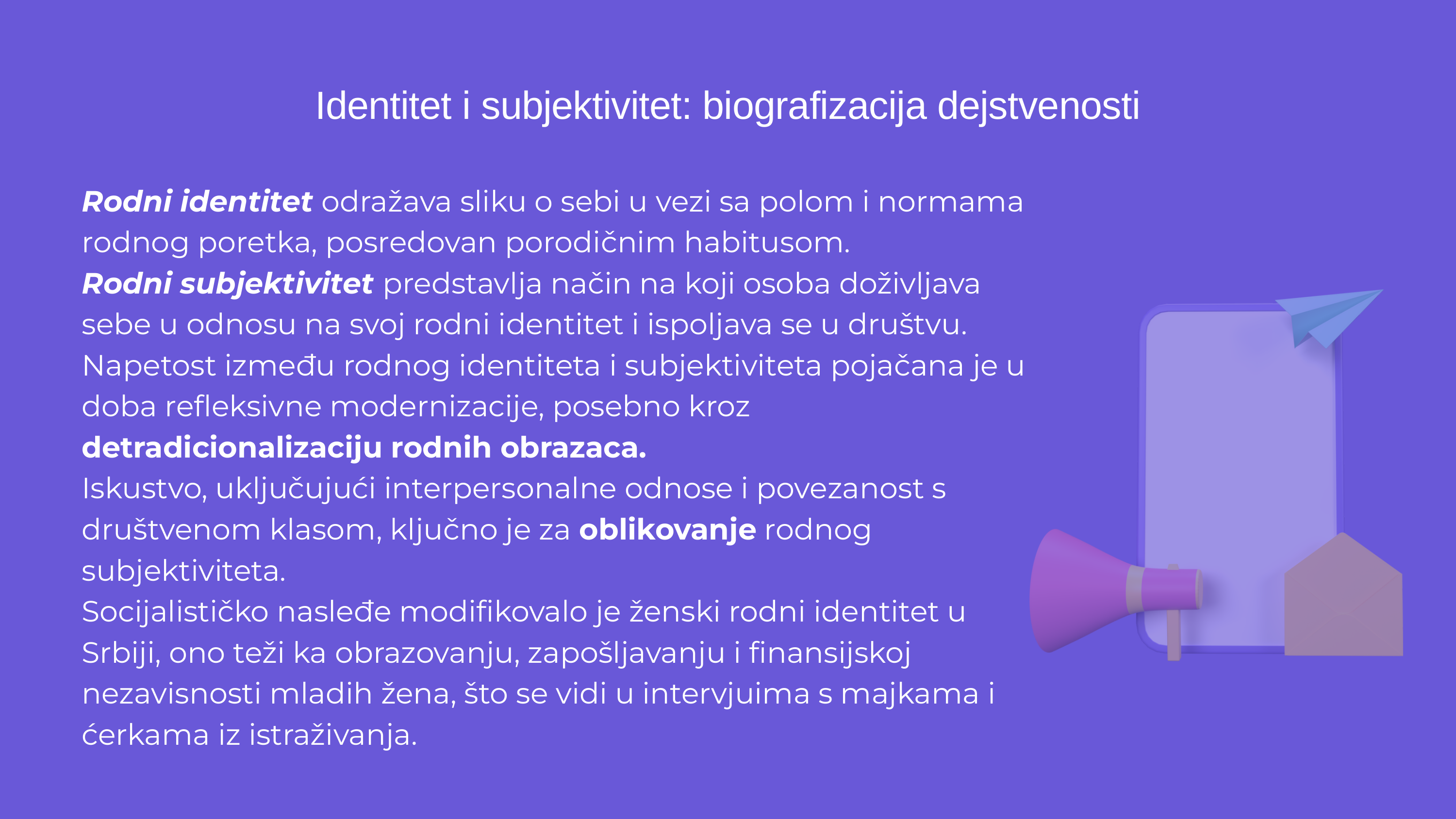

Identitet i subjektivitet: biografizacija dejstvenosti
Rodni identitet odražava sliku o sebi u vezi sa polom i normama rodnog poretka, posredovan porodičnim habitusom.
Rodni subjektivitet predstavlja način na koji osoba doživljava sebe u odnosu na svoj rodni identitet i ispoljava se u društvu.
Napetost između rodnog identiteta i subjektiviteta pojačana je u doba refleksivne modernizacije, posebno kroz detradicionalizaciju rodnih obrazaca.
Iskustvo, uključujući interpersonalne odnose i povezanost s društvenom klasom, ključno je za oblikovanje rodnog subjektiviteta.
Socijalističko nasleđe modifikovalo je ženski rodni identitet u Srbiji, ono teži ka obrazovanju, zapošljavanju i finansijskoj nezavisnosti mladih žena, što se vidi u intervjuima s majkama i ćerkama iz istraživanja.